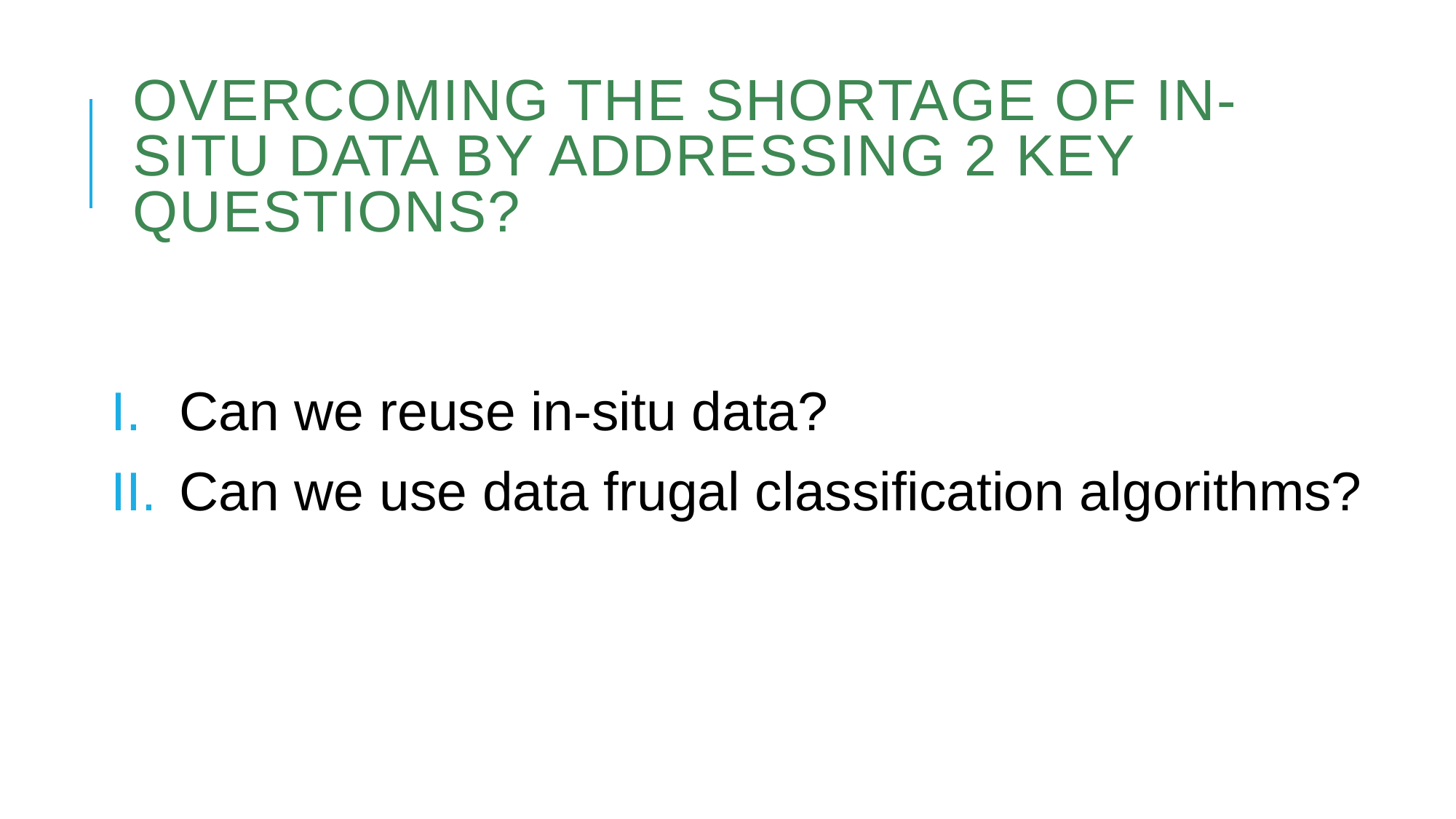

# Overcoming the shortage of in-situ data by addressing 2 key questions?
Can we reuse in-situ data?
Can we use data frugal classification algorithms?